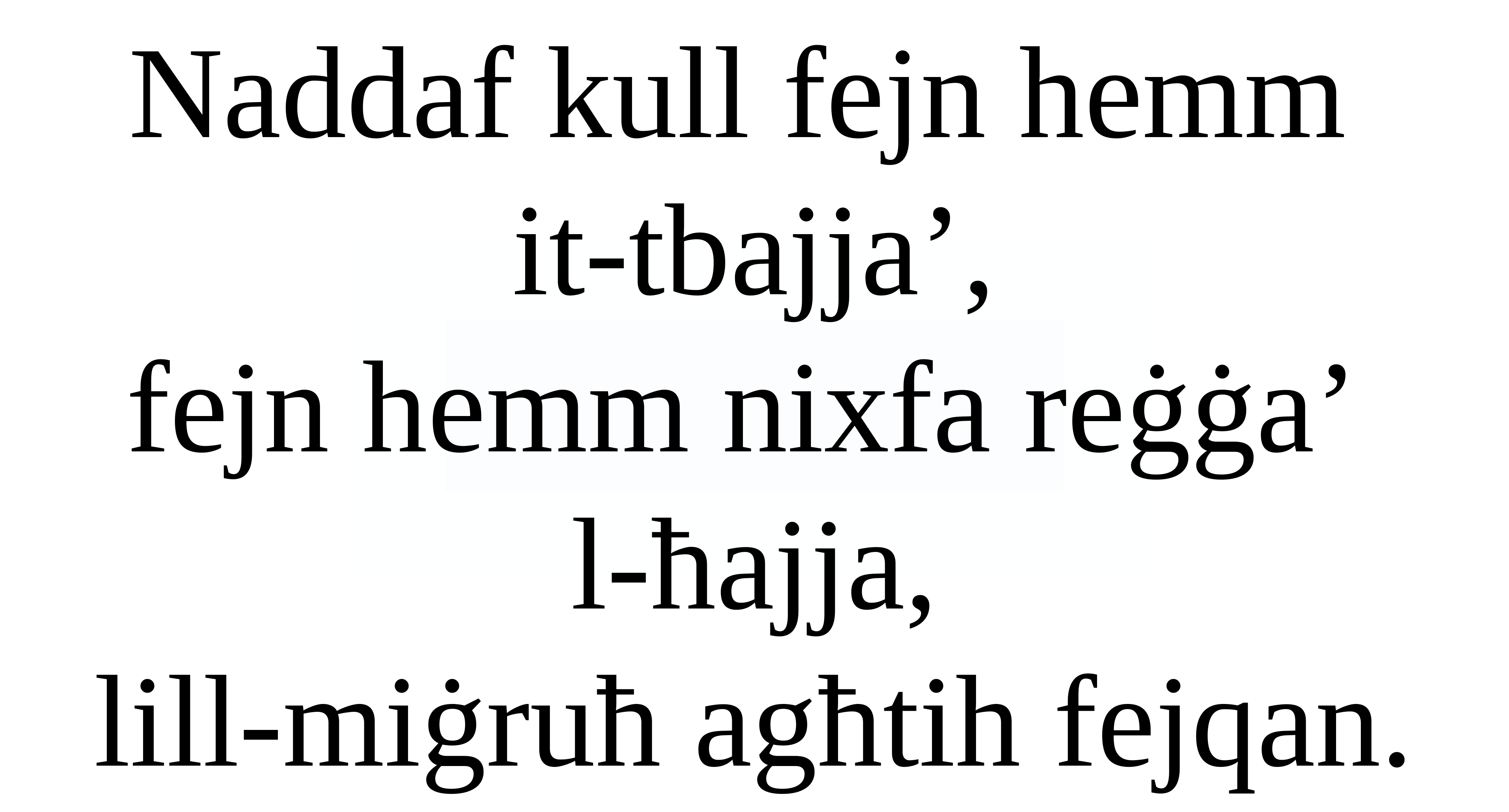

Naddaf kull fejn hemm
it-tbajja’,
fejn hemm nixfa reġġa’
l-ħajja,
lill-miġruħ agħtih fejqan.